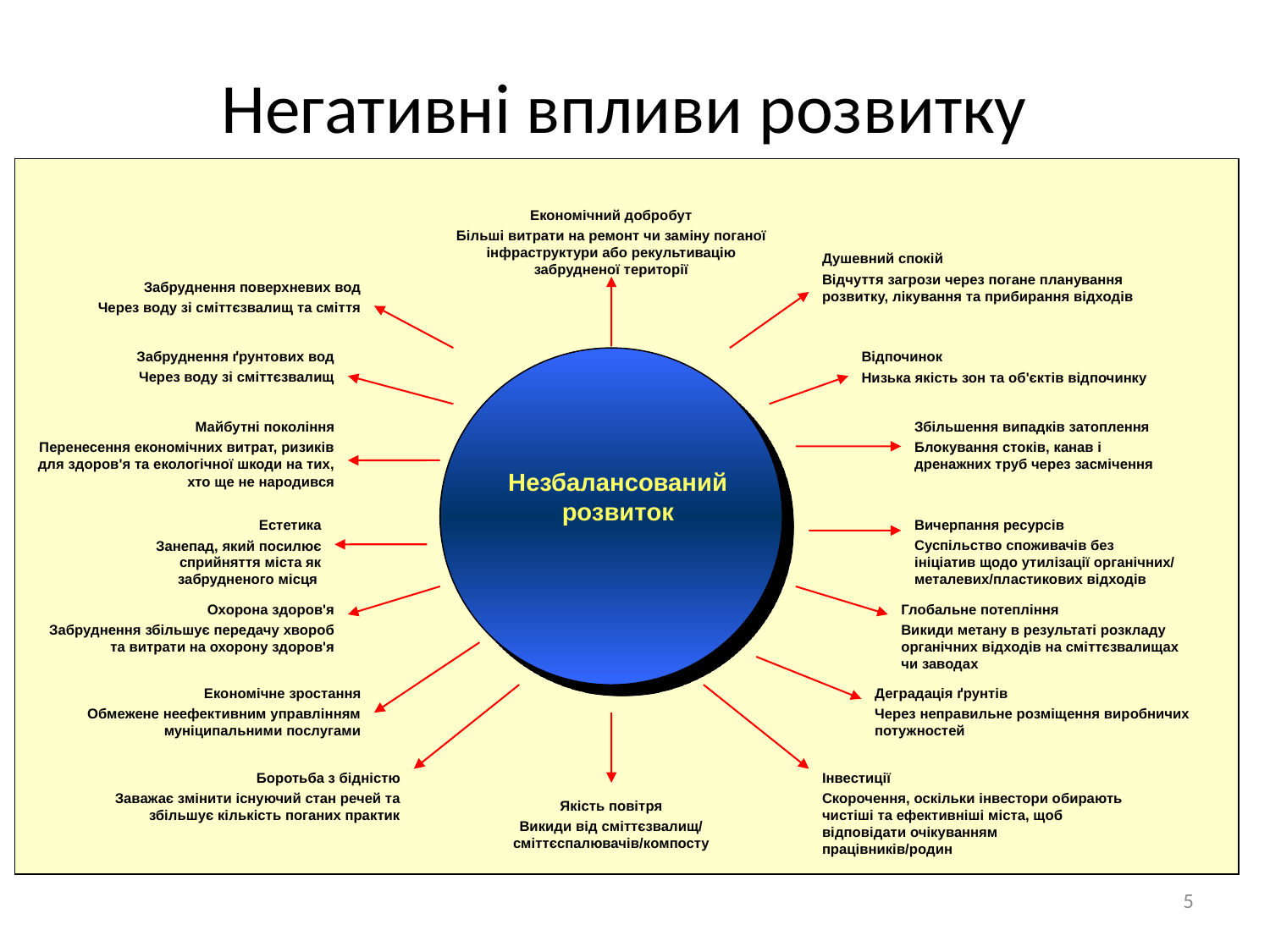

Негативні впливи розвитку

Економічний добробут
Більші витрати на ремонт чи заміну поганої інфраструктури або рекультивацію забрудненої території
Душевний спокій
Відчуття загрози через погане планування розвитку, лікування та прибирання відходів

Забруднення поверхневих вод
Через воду зі сміттєзвалищ та сміття

Забруднення ґрунтових вод
Через воду зі сміттєзвалищ

Відпочинок
Низька якість зон та об'єктів відпочинку

Майбутні покоління
Перенесення економічних витрат, ризиків для здоров'я та екологічної шкоди на тих, хто ще не народився
Збільшення випадків затоплення
Блокування стоків, канав і дренажних труб через засмічення

Незбалансований розвиток
Естетика
Занепад, який посилює сприйняття міста як забрудненого місця
Вичерпання ресурсів
Суспільство споживачів без ініціатив щодо утилізації органічних/ металевих/пластикових відходів

Охорона здоров'я
Забруднення збільшує передачу хвороб та витрати на охорону здоров'я
Глобальне потепління
Викиди метану в результаті розкладу органічних відходів на сміттєзвалищах чи заводах

Економічне зростання
Обмежене неефективним управлінням муніципальними послугами

Деградація ґрунтів
Через неправильне розміщення виробничих потужностей

Боротьба з бідністю
Заважає змінити існуючий стан речей та збільшує кількість поганих практик
Інвестиції
Скорочення, оскільки інвестори обирають чистіші та ефективніші міста, щоб відповідати очікуванням працівників/родин
Якість повітря
Викиди від сміттєзвалищ/ сміттєспалювачів/компосту
5